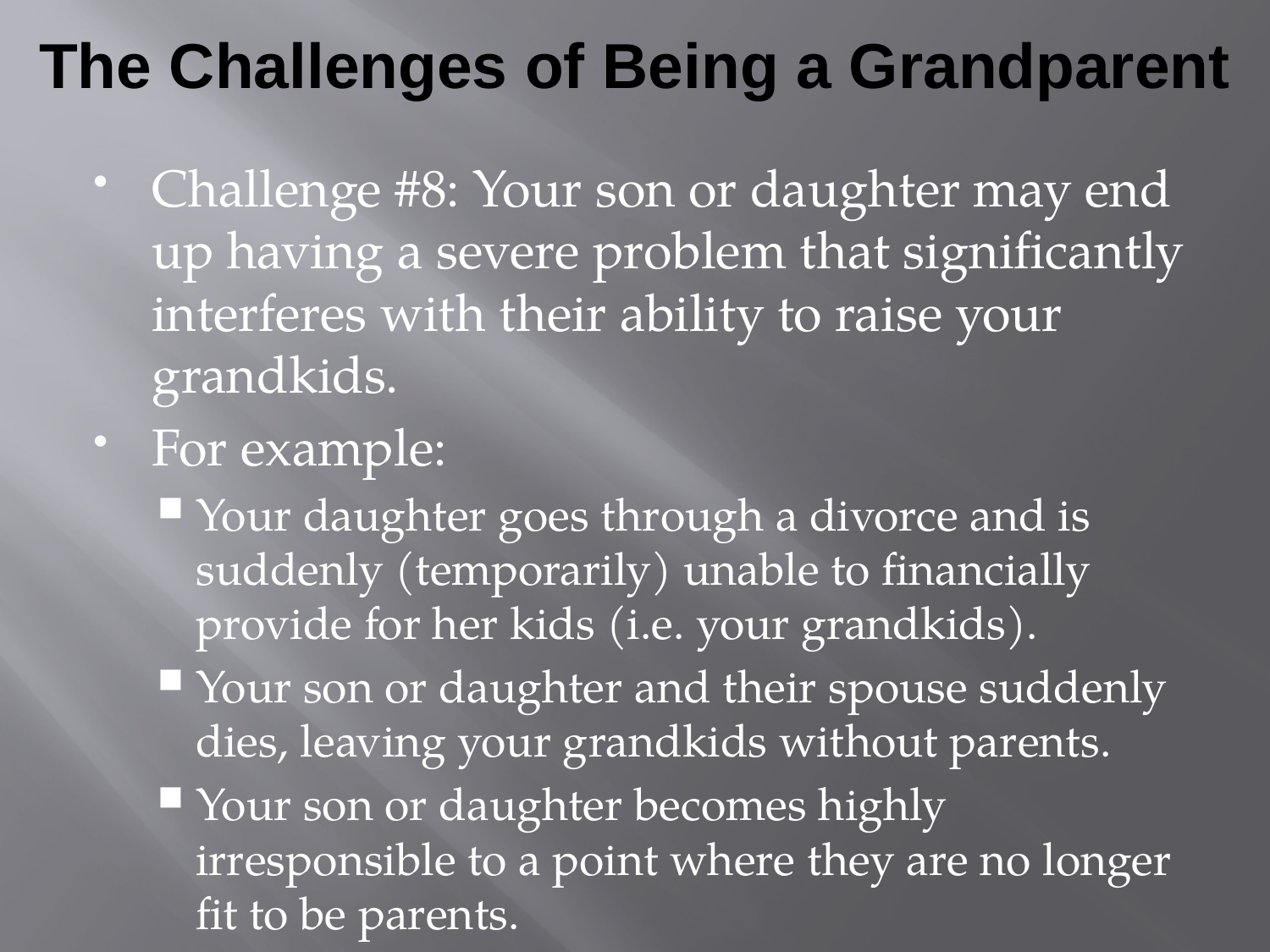

# The Challenges of Being a Grandparent
Challenge #8: Your son or daughter may end up having a severe problem that significantly interferes with their ability to raise your grandkids.
For example:
Your daughter goes through a divorce and is suddenly (temporarily) unable to financially provide for her kids (i.e. your grandkids).
Your son or daughter and their spouse suddenly dies, leaving your grandkids without parents.
Your son or daughter becomes highly irresponsible to a point where they are no longer fit to be parents.